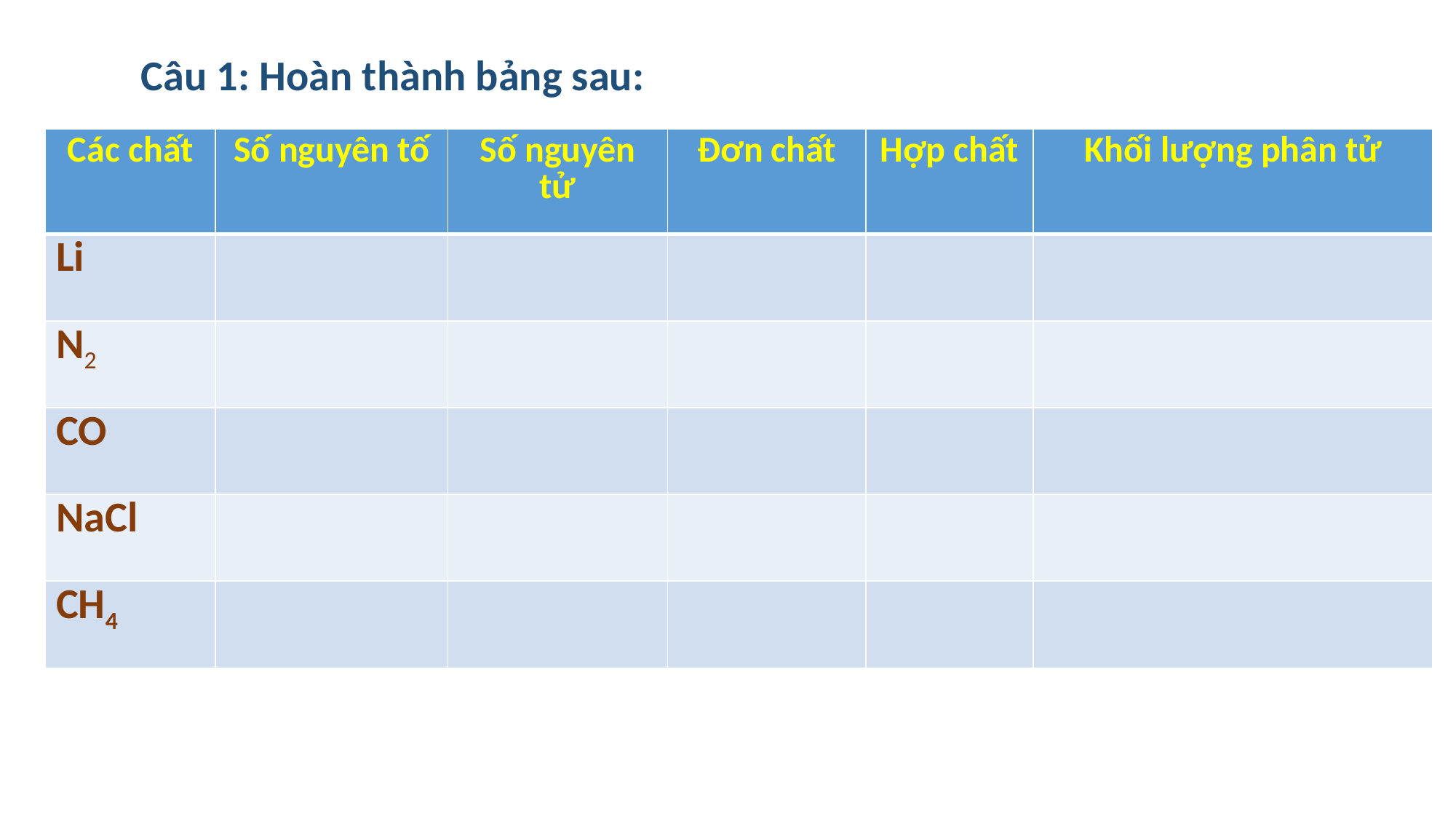

Câu 1: Hoàn thành bảng sau:
| Các chất | Số nguyên tố | Số nguyên tử | Đơn chất | Hợp chất | Khối lượng phân tử |
| --- | --- | --- | --- | --- | --- |
| Li |  |  |  |  |  |
| N2 |  |  |  |  |  |
| CO |  |  |  |  |  |
| NaCl |  |  |  |  |  |
| CH4 |  |  |  |  |  |